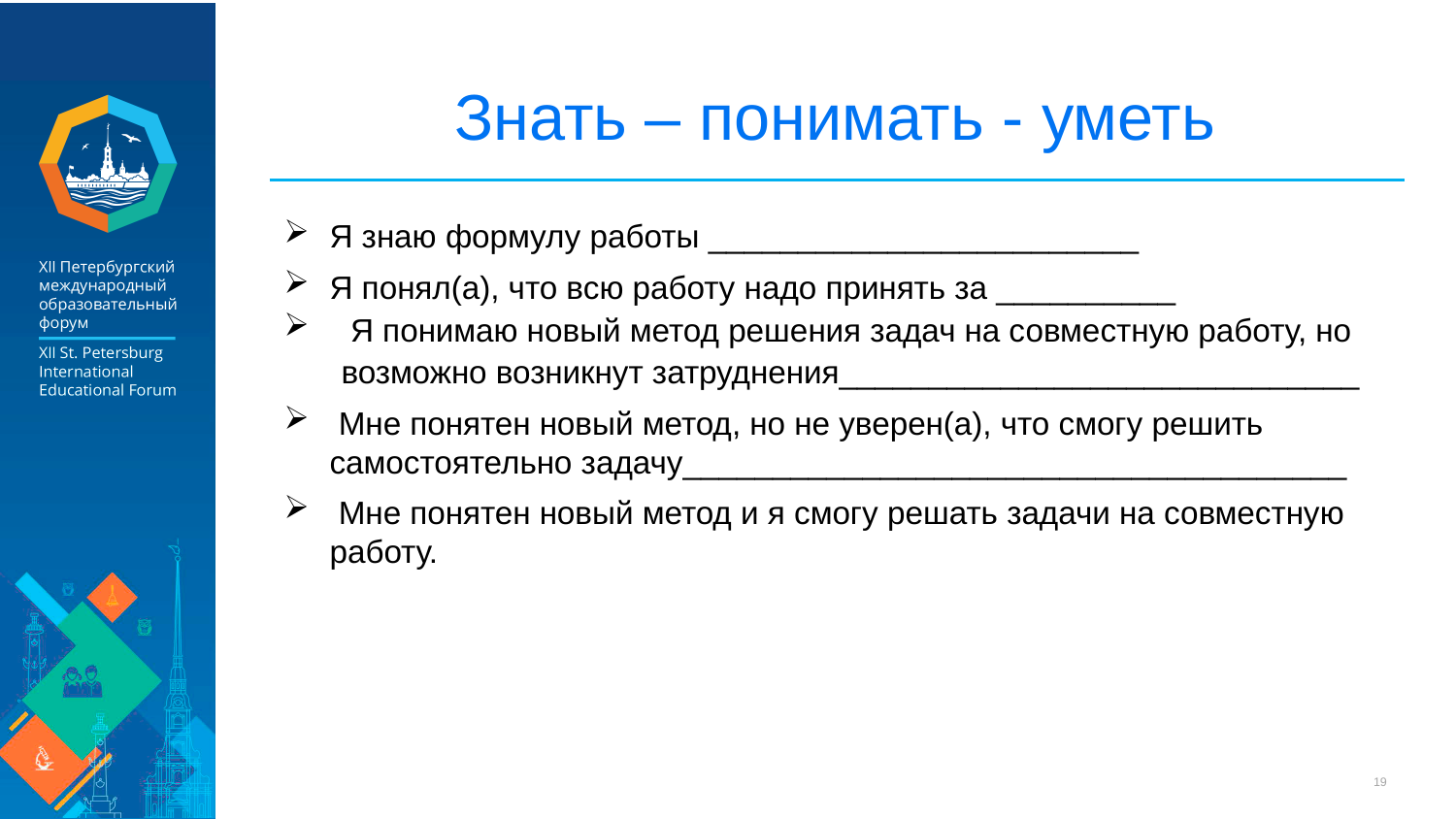

# Знать – понимать - уметь
Я знаю формулу работы ________________________
Я понял(а), что всю работу надо принять за __________
 Я понимаю новый метод решения задач на совместную работу, но возможно возникнут затруднения_____________________________
 Мне понятен новый метод, но не уверен(а), что смогу решить самостоятельно задачу_____________________________________
 Мне понятен новый метод и я смогу решать задачи на совместную работу.
19